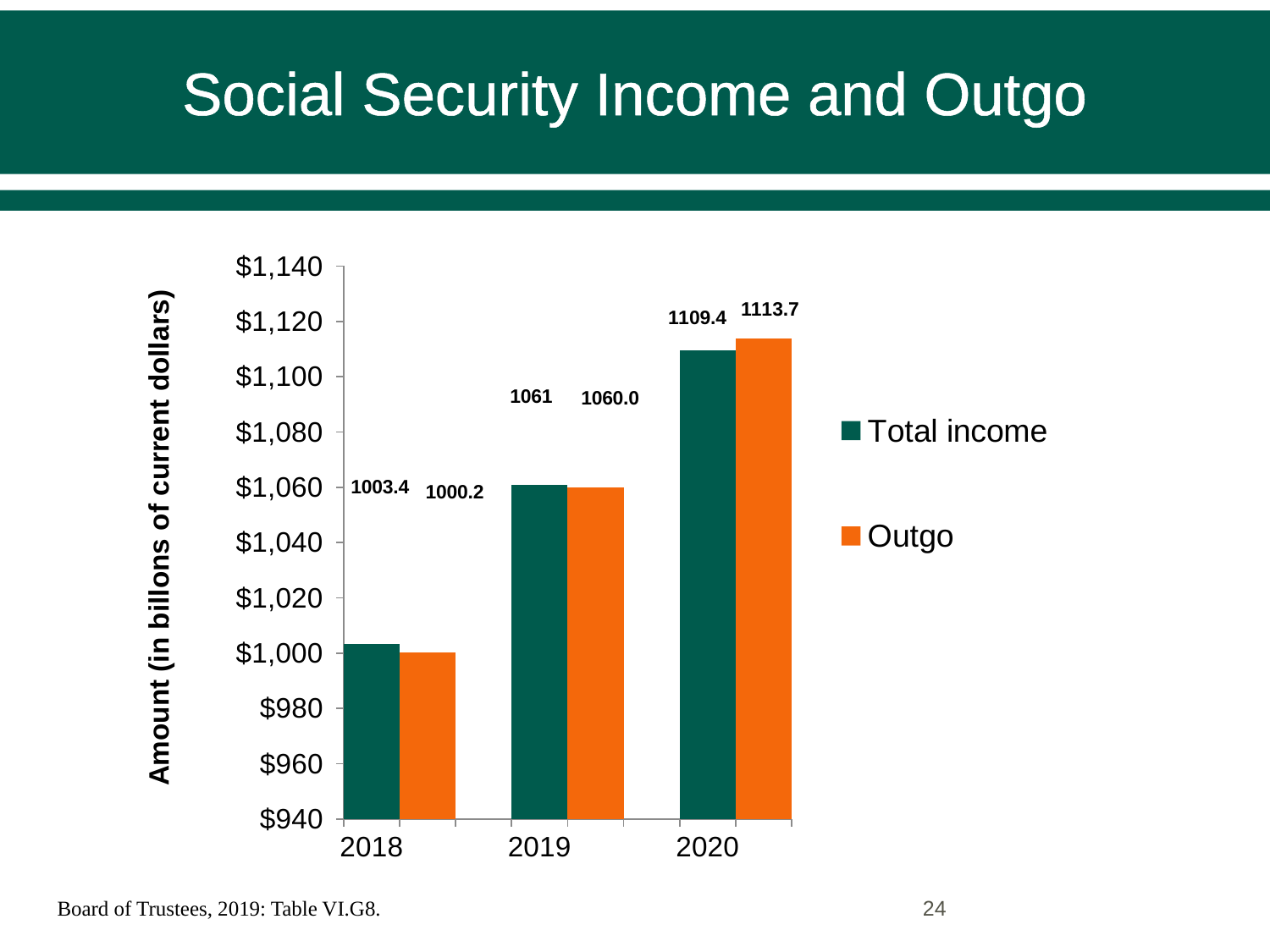

# Social Security Income and Outgo

### Chart

| Category | Outgo | Calendar year | Total income |
|---|---|---|---|
| 2018 | None | None | 1003.4 |
|  | 1000.2 | None | None |
|  | None | None | None |
| 2019 | None | None | 1061.0 |
|  | 1060.0 | None | None |
|  | None | None | None |
| 2020 | None | None | 1109.4 |
24
Board of Trustees, 2019: Table VI.G8.